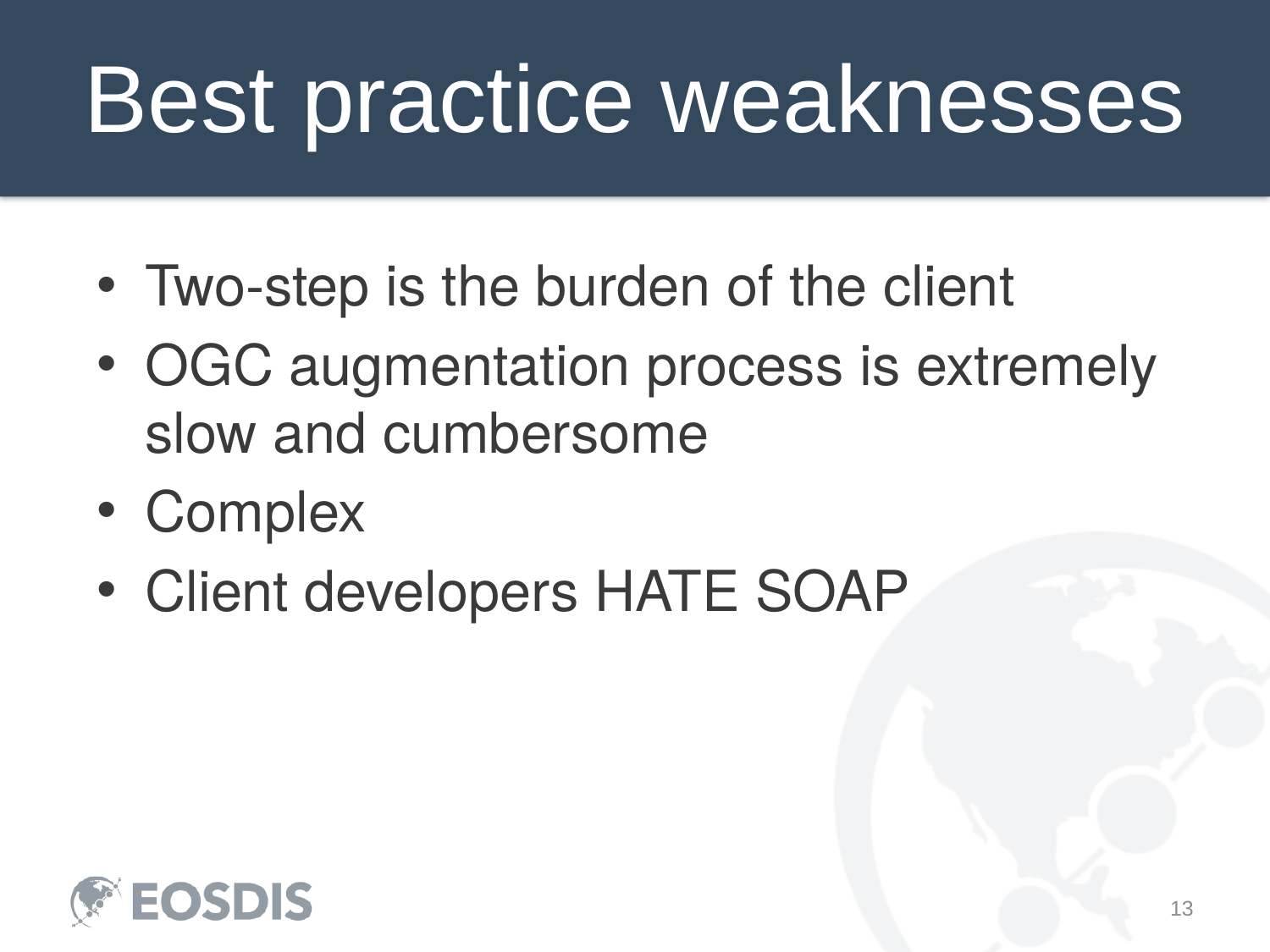

Best practice weaknesses

Two-step is the burden of the client
OGC augmentation process is extremely slow and cumbersome
Complex
Client developers HATE SOAP

13